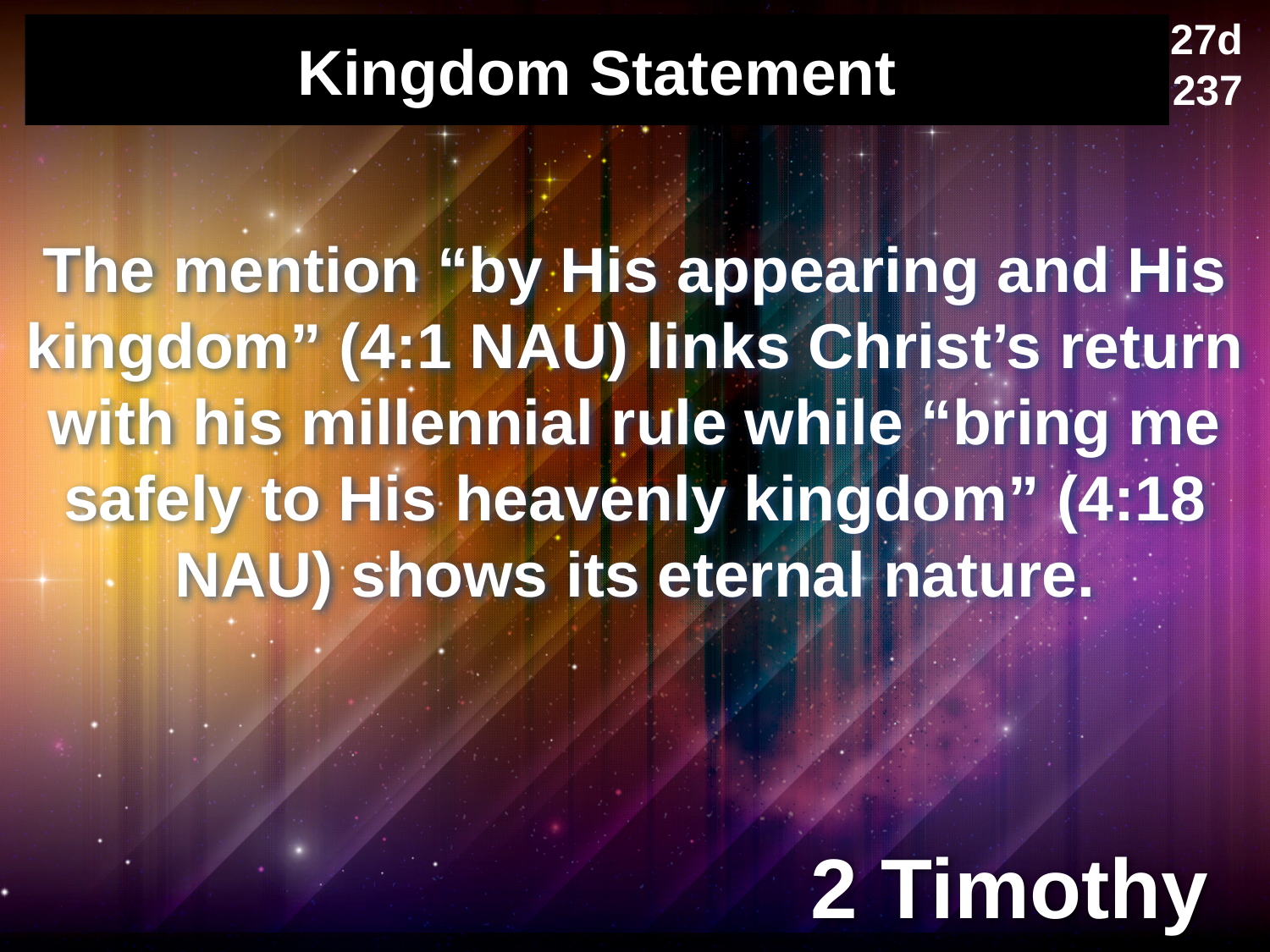

237
27d
237
# Kingdom Statement

The mention “by His appearing and His kingdom” (4:1 NAU) links Christ’s return with his millennial rule while “bring me safely to His heavenly kingdom” (4:18 NAU) shows its eternal nature.
2 Timothy